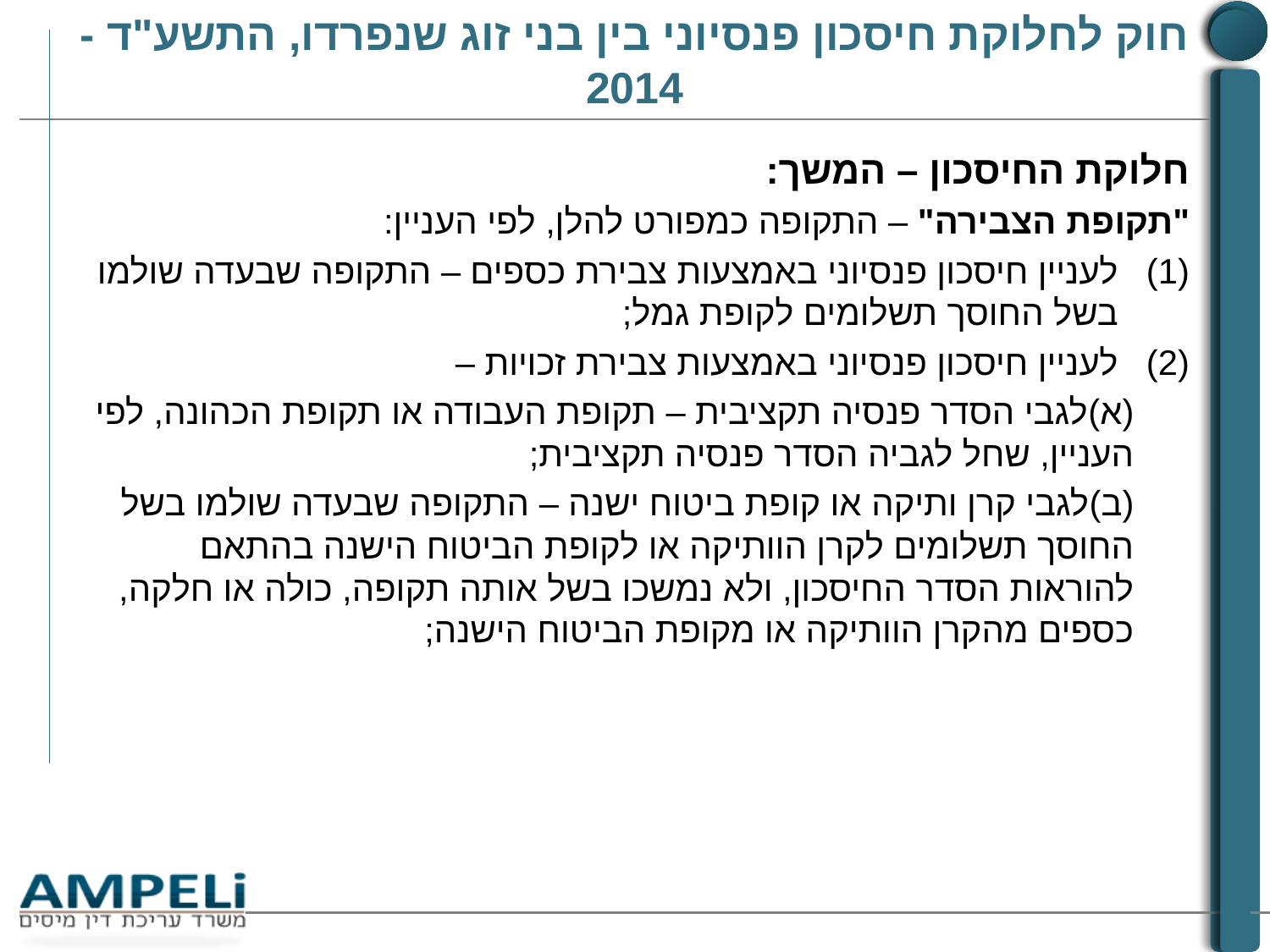

# חוק לחלוקת חיסכון פנסיוני בין בני זוג שנפרדו, התשע"ד - 2014
חלוקת החיסכון – המשך:
"תקופת הצבירה" – התקופה כמפורט להלן, לפי העניין:
לעניין חיסכון פנסיוני באמצעות צבירת כספים – התקופה שבעדה שולמו בשל החוסך תשלומים לקופת גמל;
לעניין חיסכון פנסיוני באמצעות צבירת זכויות –
(א)	לגבי הסדר פנסיה תקציבית – תקופת העבודה או תקופת הכהונה, לפי העניין, שחל לגביה הסדר פנסיה תקציבית;
(ב)	לגבי קרן ותיקה או קופת ביטוח ישנה – התקופה שבעדה שולמו בשל החוסך תשלומים לקרן הוותיקה או לקופת הביטוח הישנה בהתאם להוראות הסדר החיסכון, ולא נמשכו בשל אותה תקופה, כולה או חלקה, כספים מהקרן הוותיקה או מקופת הביטוח הישנה;